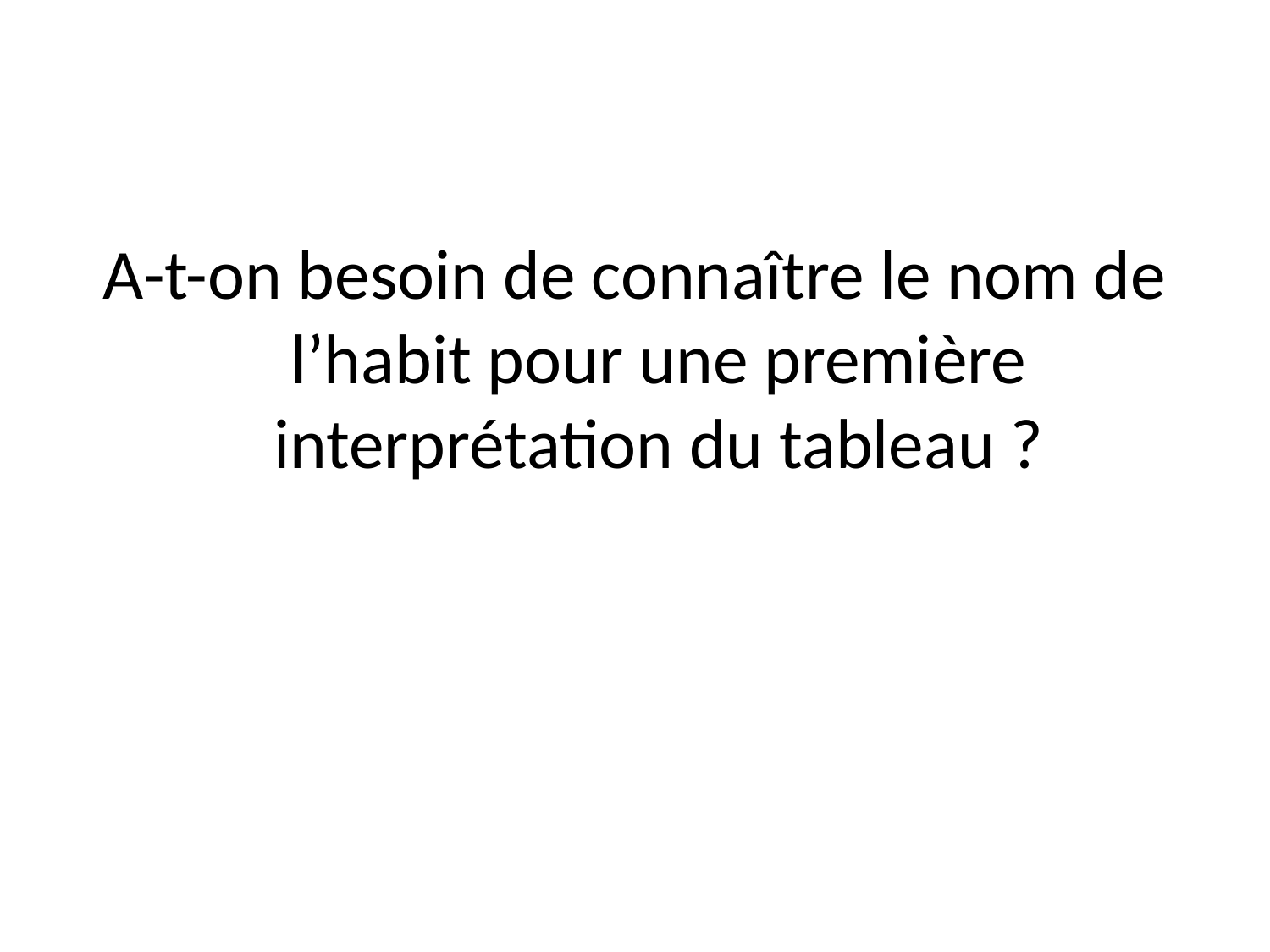

A-t-on besoin de connaître le nom de l’habit pour une première interprétation du tableau ?